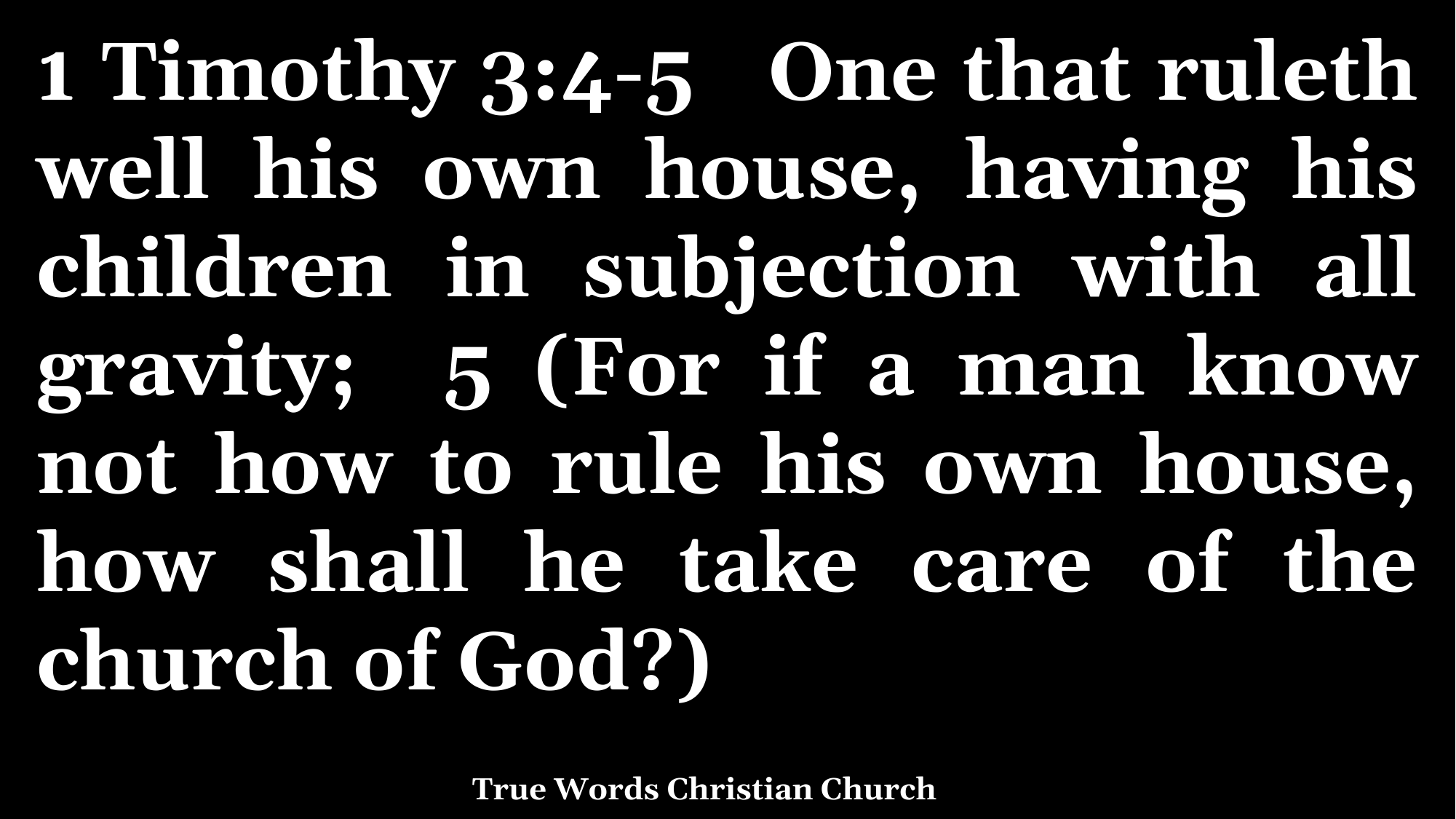

1 Timothy 3:4-5   One that ruleth well his own house, having his children in subjection with all gravity;  5 (For if a man know not how to rule his own house, how shall he take care of the church of God?)
True Words Christian Church